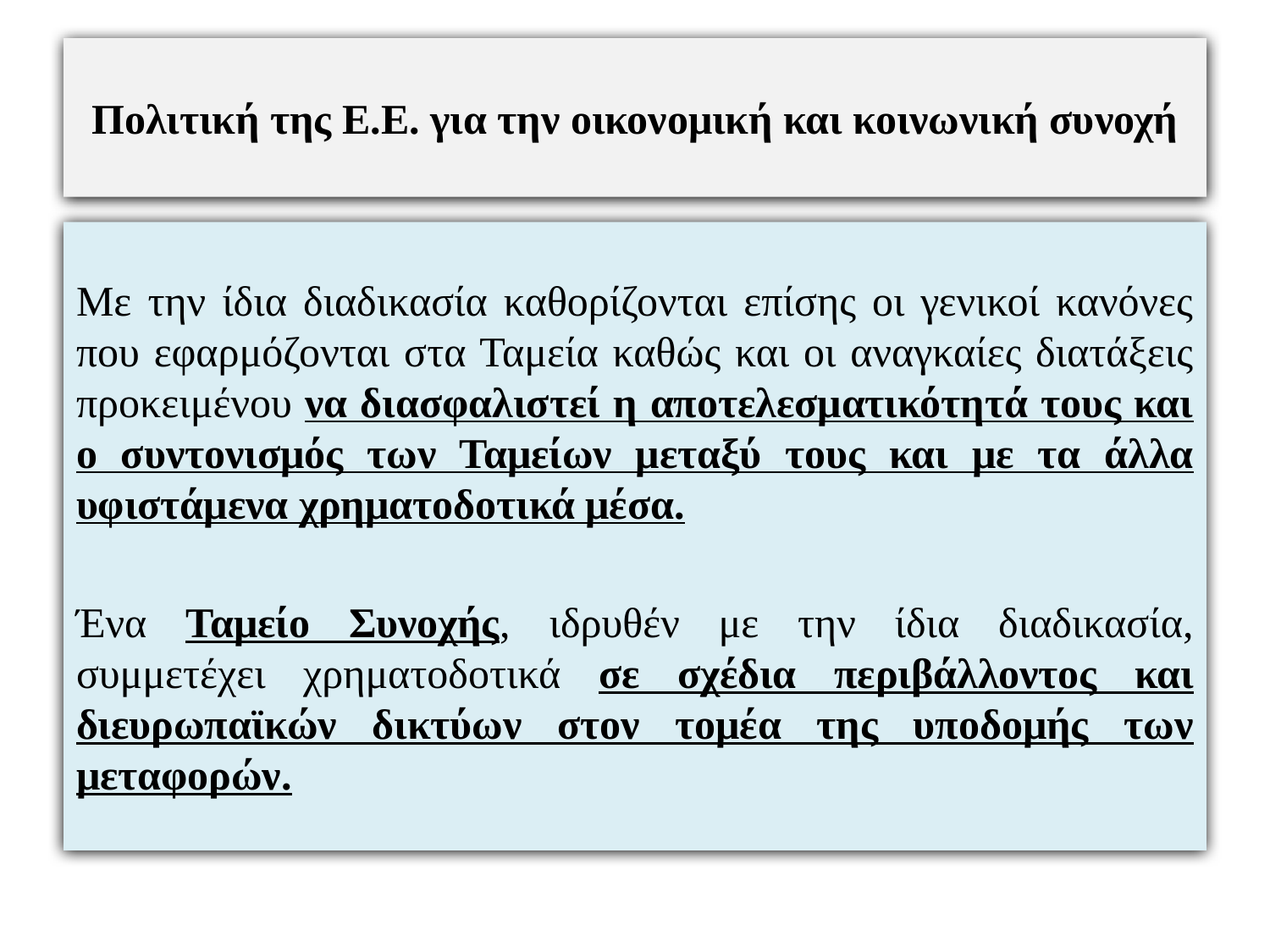

# Πολιτική της Ε.Ε. για την οικονομική και κοινωνική συνοχή
Με την ίδια διαδικασία καθορίζονται επίσης οι γενικοί κανόνες που εφαρμόζονται στα Ταμεία καθώς και οι αναγκαίες διατάξεις προκειμένου να διασφαλιστεί η αποτελεσματικότητά τους και ο συντονισμός των Ταμείων μεταξύ τους και με τα άλλα υφιστάμενα χρηματοδοτικά μέσα.

Ένα Ταμείο Συνοχής, ιδρυθέν με την ίδια διαδικασία, συμμετέχει χρηματοδοτικά σε σχέδια περιβάλλοντος και διευρωπαϊκών δικτύων στον τομέα της υποδομής των μεταφορών.